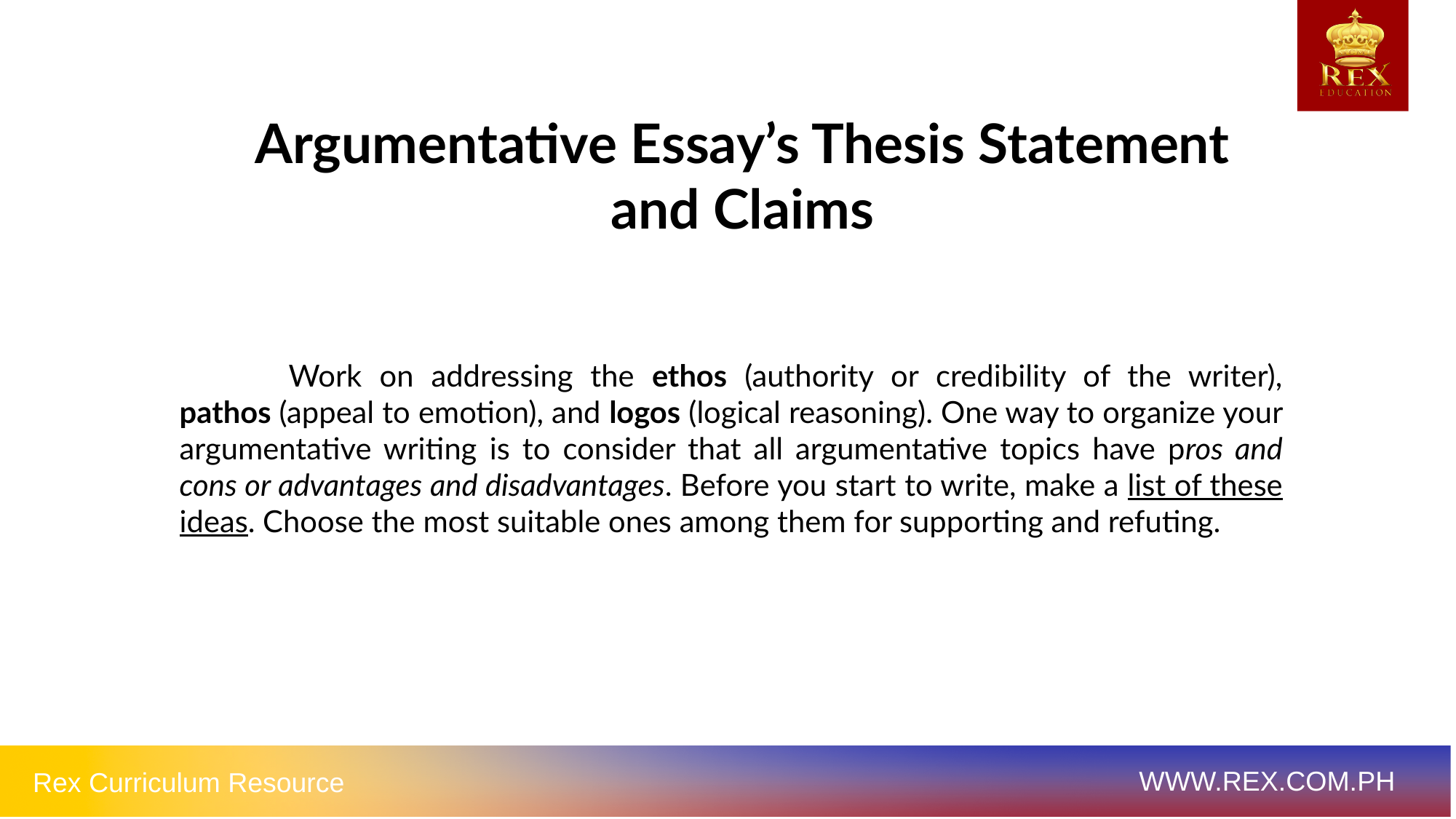

Argumentative Essay’s Thesis Statement and Claims
	Work on addressing the ethos (authority or credibility of the writer), pathos (appeal to emotion), and logos (logical reasoning). One way to organize your argumentative writing is to consider that all argumentative topics have pros and cons or advantages and disadvantages. Before you start to write, make a list of these ideas. Choose the most suitable ones among them for supporting and refuting.